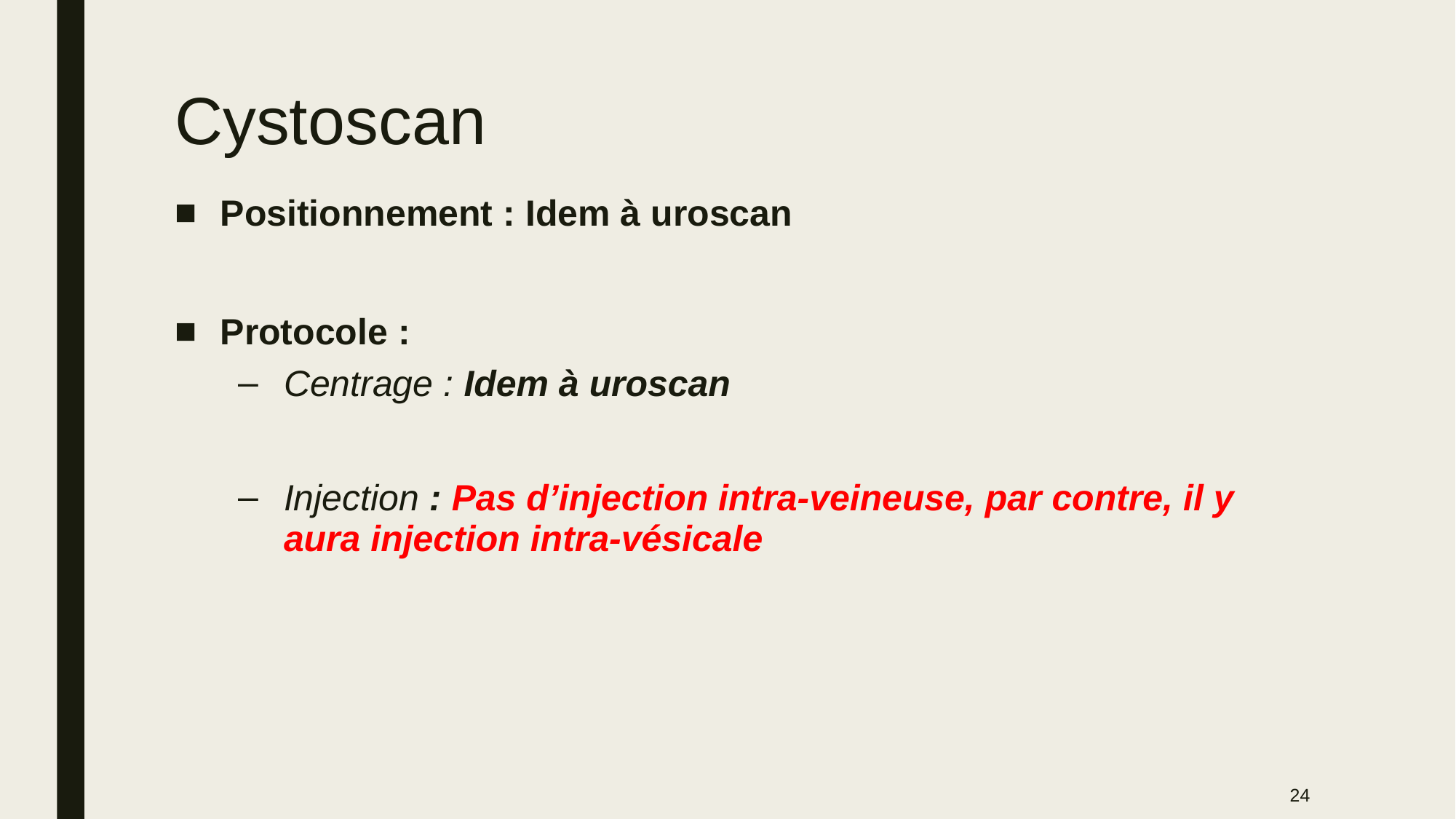

# Cystoscan
Positionnement : Idem à uroscan

Protocole :
Centrage : Idem à uroscan

Injection : Pas d’injection intra-veineuse, par contre, il y aura injection intra-vésicale
24